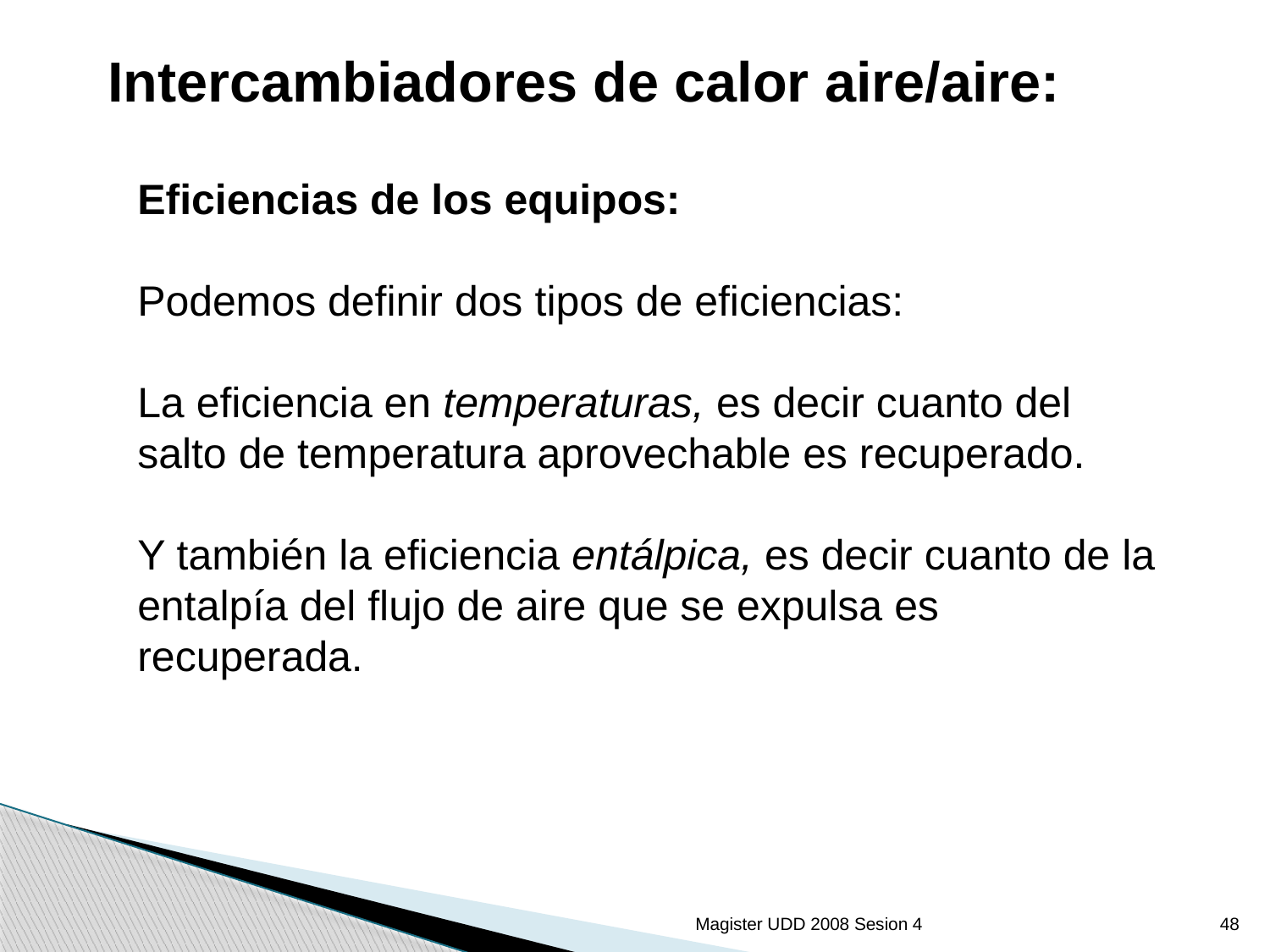

# Intercambiadores de calor aire/aire:
Eficiencias de los equipos:

Podemos definir dos tipos de eficiencias:

La eficiencia en temperaturas, es decir cuanto del salto de temperatura aprovechable es recuperado.

Y también la eficiencia entálpica, es decir cuanto de la entalpía del flujo de aire que se expulsa es recuperada.
Magister UDD 2008 Sesion 4
48